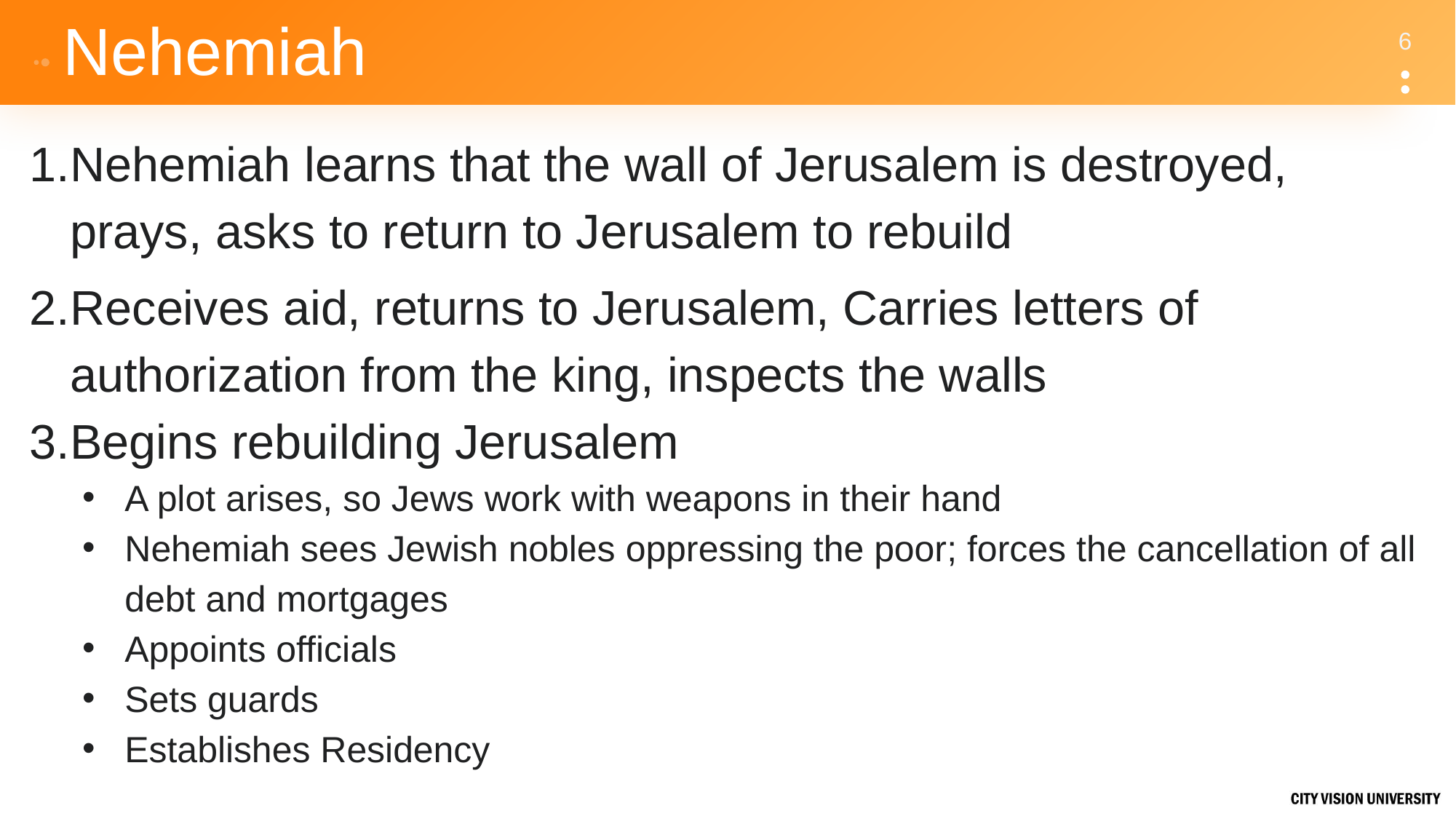

# Nehemiah
Nehemiah learns that the wall of Jerusalem is destroyed, prays, asks to return to Jerusalem to rebuild
Receives aid, returns to Jerusalem, Carries letters of authorization from the king, inspects the walls
Begins rebuilding Jerusalem
A plot arises, so Jews work with weapons in their hand
Nehemiah sees Jewish nobles oppressing the poor; forces the cancellation of all debt and mortgages
Appoints officials
Sets guards
Establishes Residency